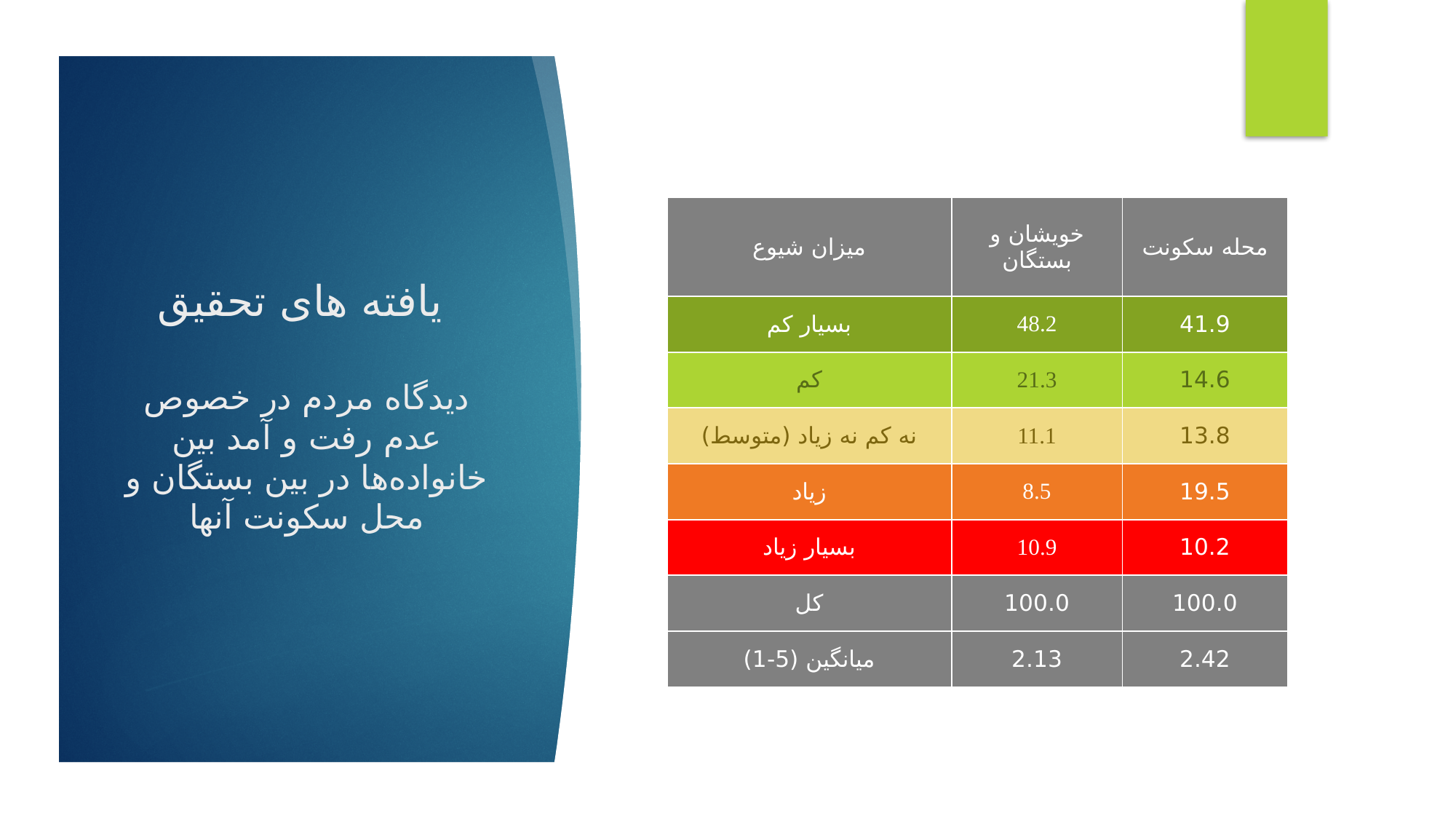

| میزان شیوع | خویشان و بستگان | محله سکونت |
| --- | --- | --- |
| بسيار کم | 48.2 | 41.9 |
| کم | 21.3 | 14.6 |
| نه کم نه زياد (متوسط) | 11.1 | 13.8 |
| زیاد | 8.5 | 19.5 |
| بسیار زیاد | 10.9 | 10.2 |
| کل | 100.0 | 100.0 |
| میانگین (5-1) | 2.13 | 2.42 |
یافته های تحقیق

دیدگاه مردم در خصوص عدم رفت و آمد بين خانواده‌ها در بین بستگان و محل سکونت آنها